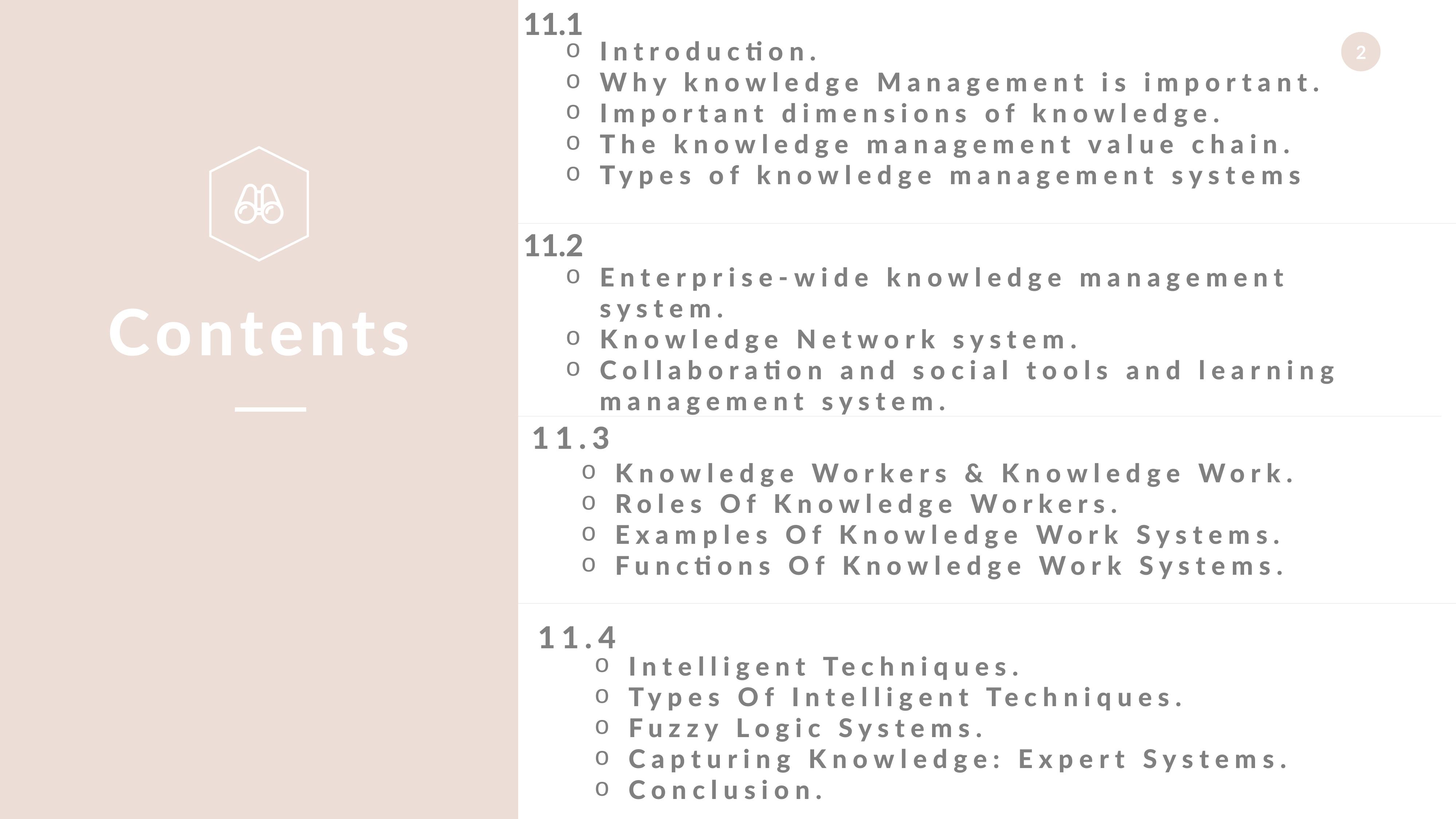

11.1
Introduction.
Why knowledge Management is important.
Important dimensions of knowledge.
The knowledge management value chain.
Types of knowledge management systems

11.2
Enterprise-wide knowledge management system.
Knowledge Network system.
Collaboration and social tools and learning management system.
Contents
11.3
Knowledge Workers & Knowledge Work.
Roles Of Knowledge Workers.
Examples Of Knowledge Work Systems.
Functions Of Knowledge Work Systems.

11.4
Intelligent Techniques.
Types Of Intelligent Techniques.
Fuzzy Logic Systems.
Capturing Knowledge: Expert Systems.
Conclusion.